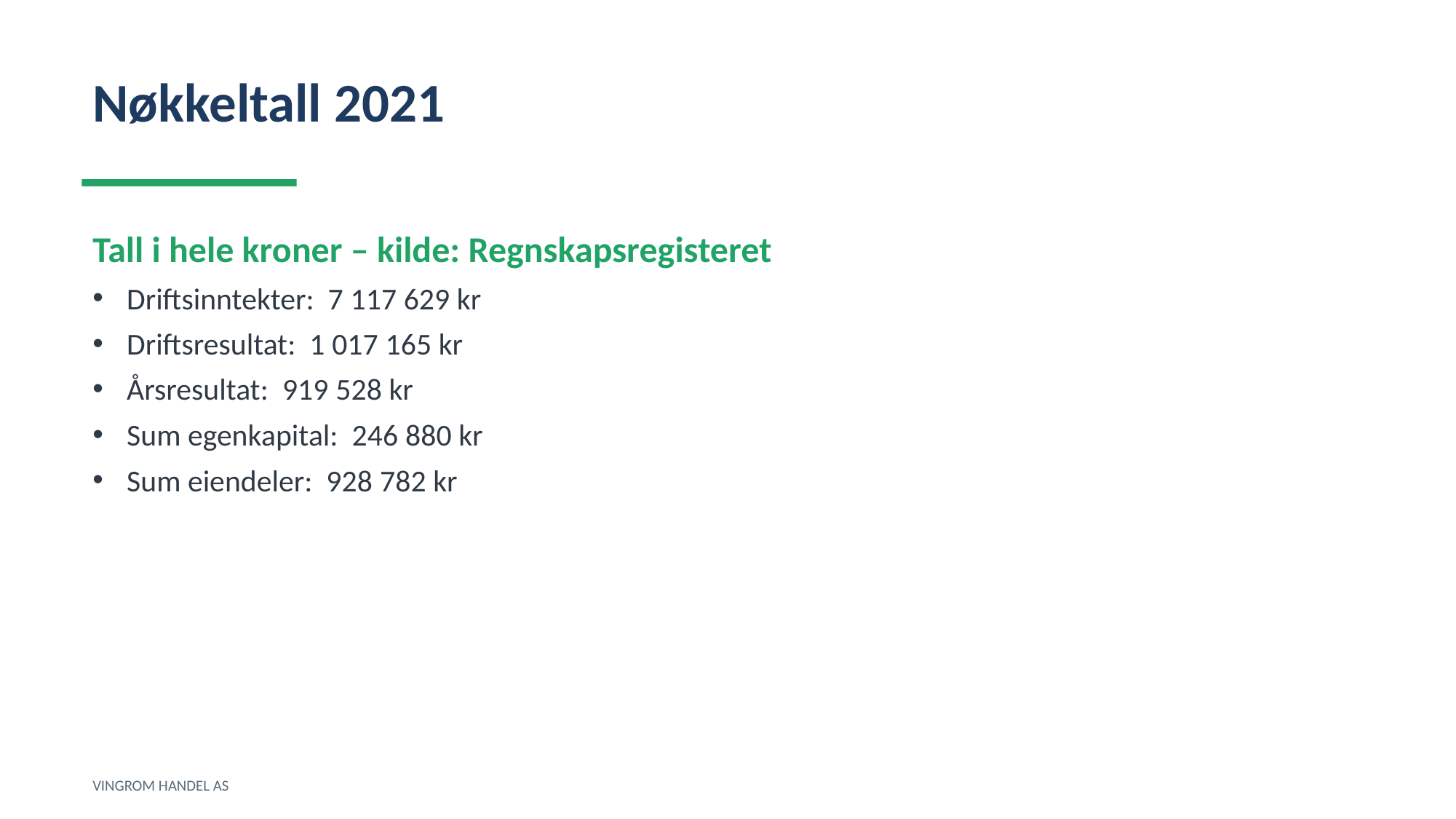

Nøkkeltall 2021

Tall i hele kroner – kilde: Regnskapsregisteret
Driftsinntekter:  7 117 629 kr
Driftsresultat:  1 017 165 kr
Årsresultat:  919 528 kr
Sum egenkapital:  246 880 kr
Sum eiendeler:  928 782 kr
VINGROM HANDEL AS